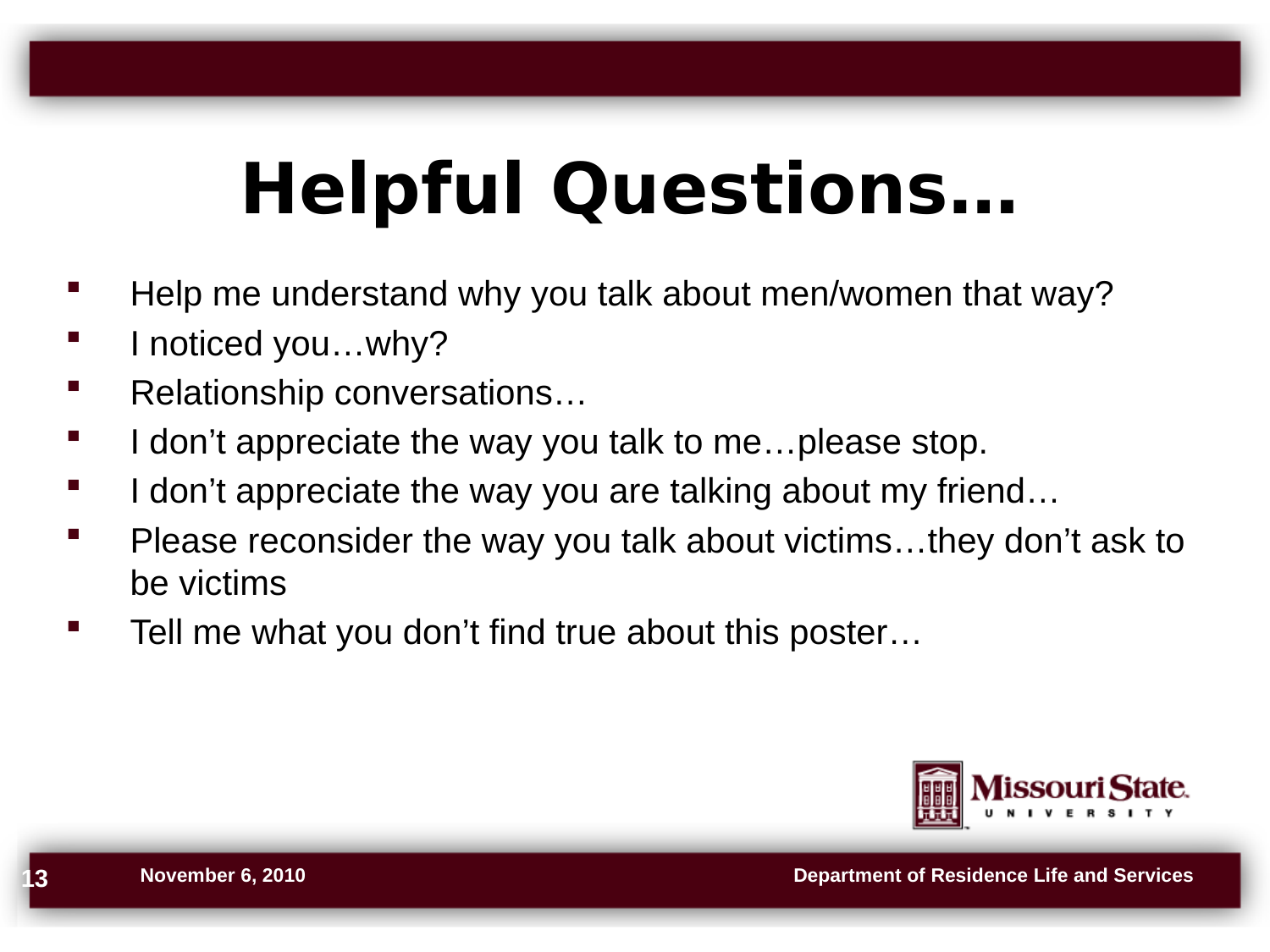

# Helpful Questions…
Help me understand why you talk about men/women that way?
I noticed you…why?
Relationship conversations…
I don’t appreciate the way you talk to me…please stop.
I don’t appreciate the way you are talking about my friend…
Please reconsider the way you talk about victims…they don’t ask to be victims
Tell me what you don’t find true about this poster…